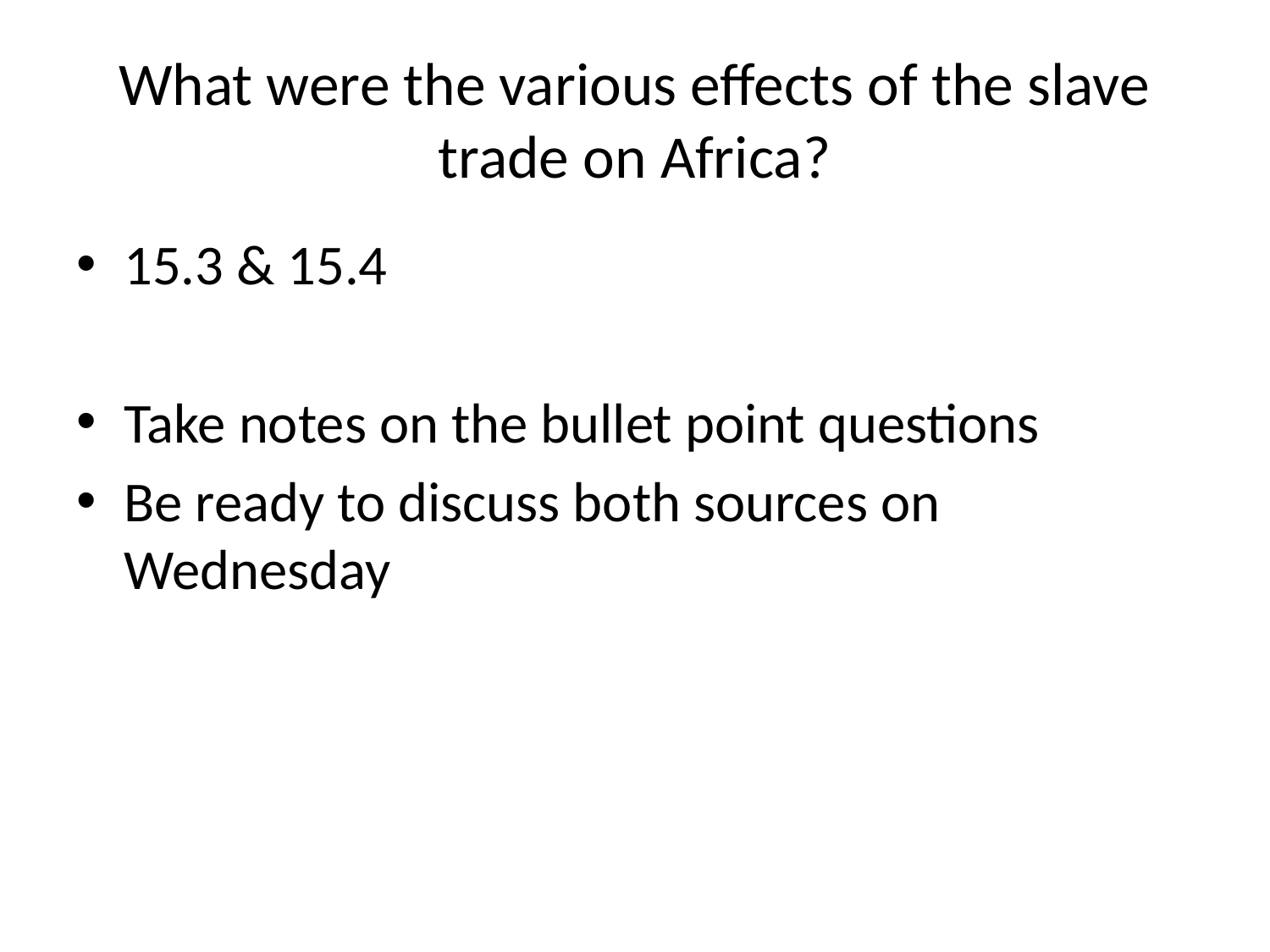

# What were the various effects of the slave trade on Africa?
15.3 & 15.4

Take notes on the bullet point questions
Be ready to discuss both sources on Wednesday